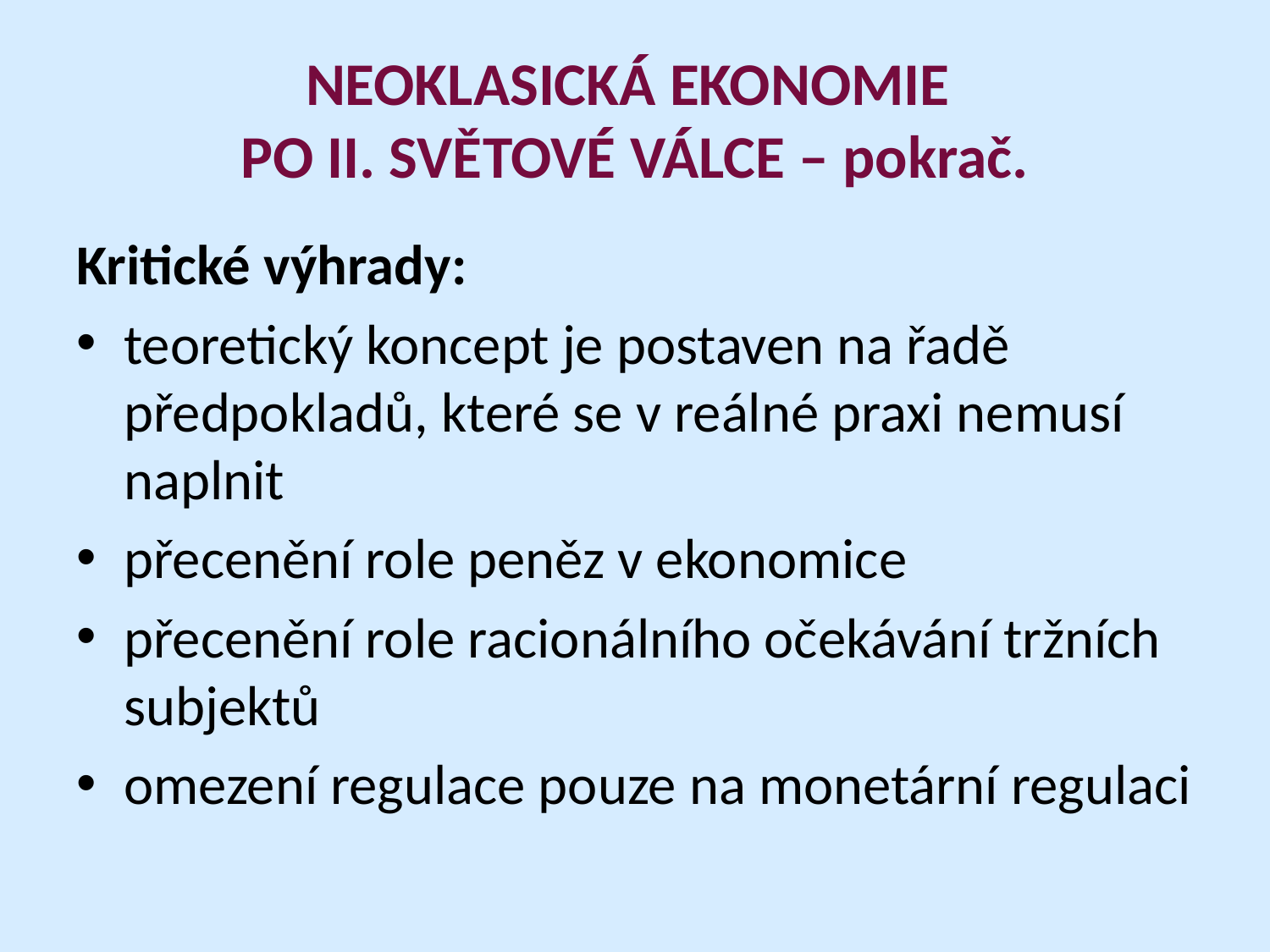

# NEOKLASICKÁ EKONOMIE PO II. SVĚTOVÉ VÁLCE – pokrač.
Kritické výhrady:
teoretický koncept je postaven na řadě předpokladů, které se v reálné praxi nemusí naplnit
přecenění role peněz v ekonomice
přecenění role racionálního očekávání tržních subjektů
omezení regulace pouze na monetární regulaci